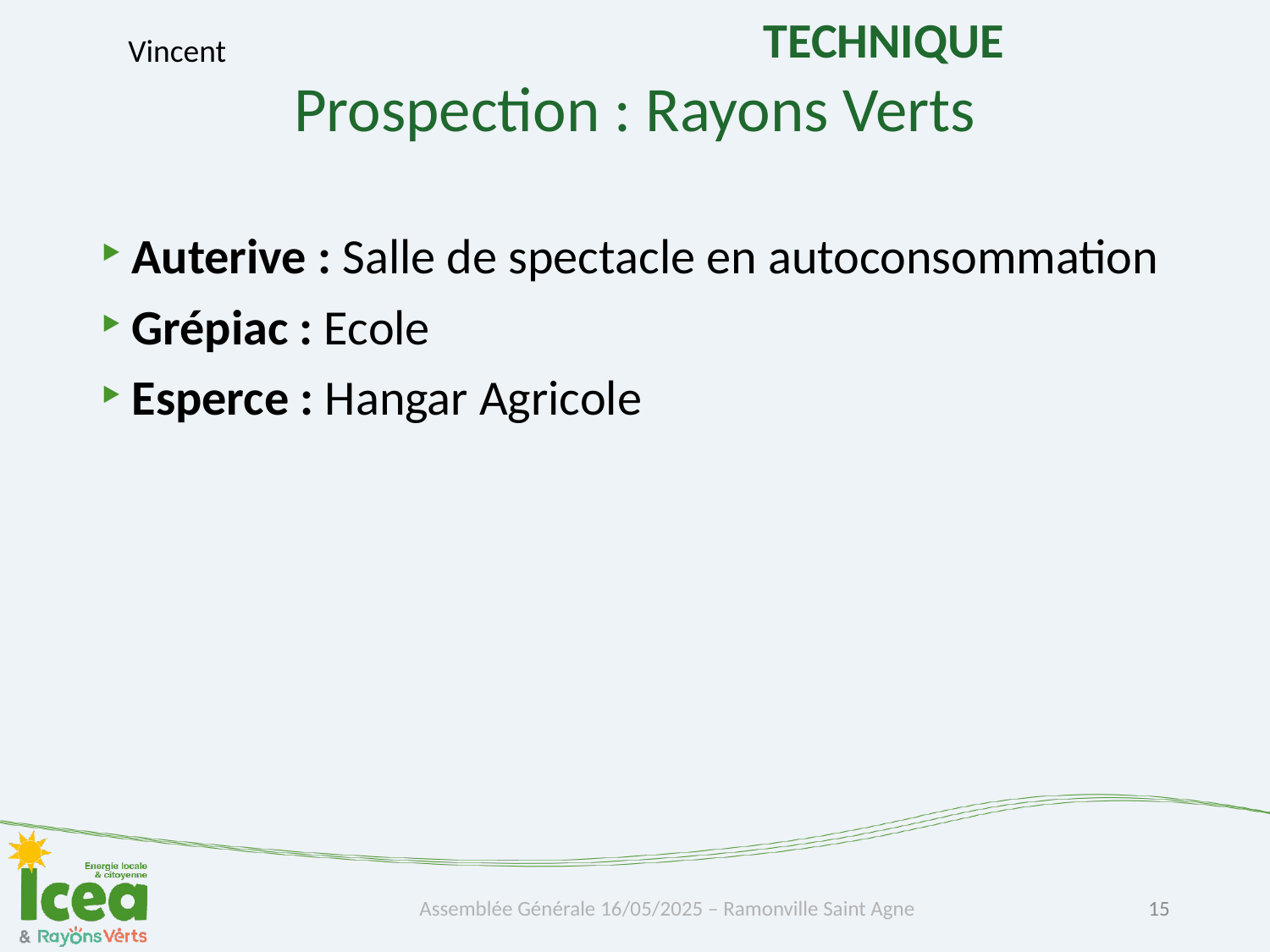

TECHNIQUE
Vincent
# Prospection : Rayons Verts
Auterive : Salle de spectacle en autoconsommation
Grépiac : Ecole
Esperce : Hangar Agricole

Assemblée Générale 16/05/2025 – Ramonville Saint Agne
15